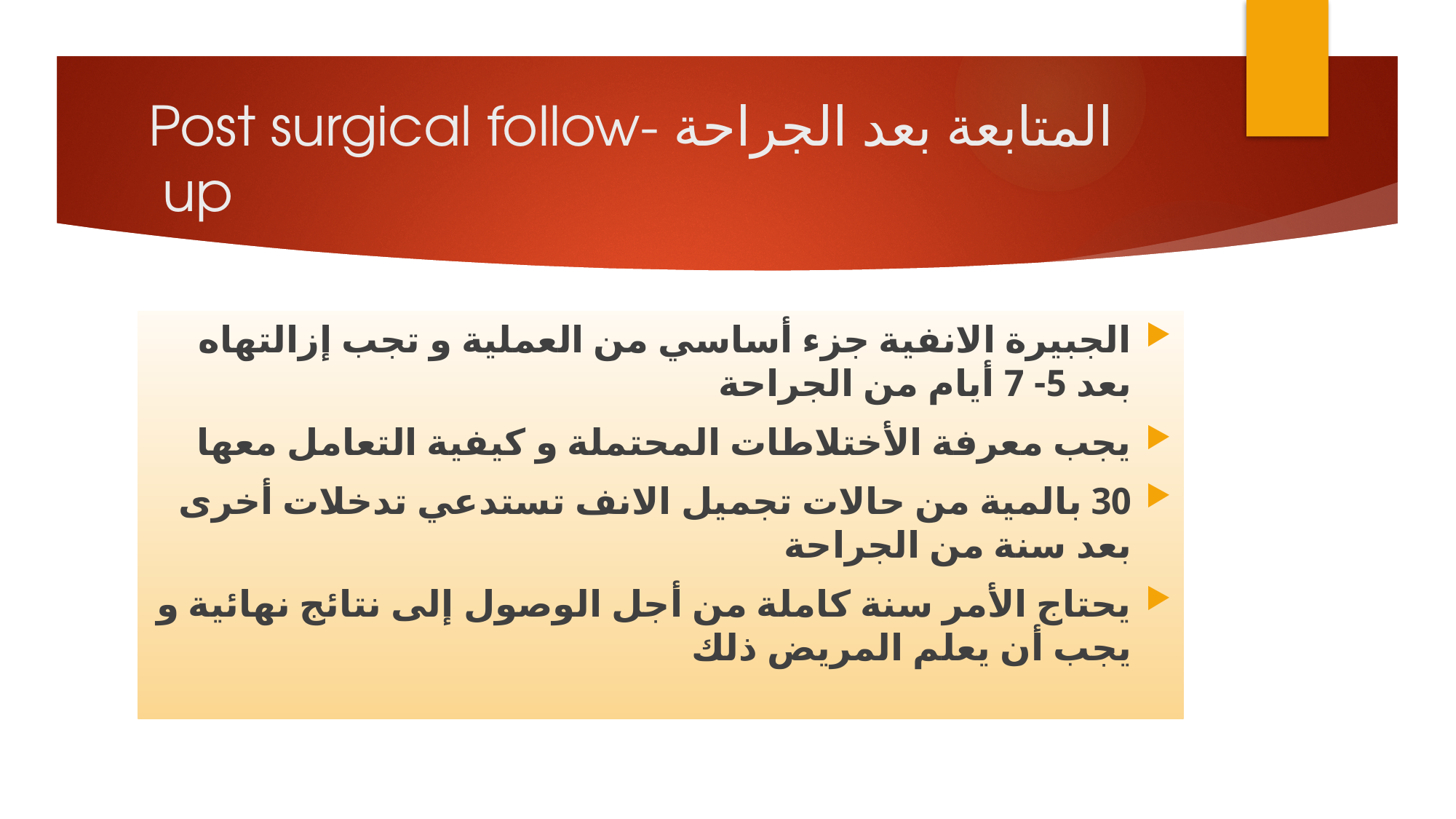

# المتابعة بعد الجراحة Post surgical follow-up
الجبيرة الانفية جزء أساسي من العملية و تجب إزالتهاه بعد 5- 7 أيام من الجراحة
يجب معرفة الأختلاطات المحتملة و كيفية التعامل معها
30 بالمية من حالات تجميل الانف تستدعي تدخلات أخرى بعد سنة من الجراحة
يحتاج الأمر سنة كاملة من أجل الوصول إلى نتائج نهائية و يجب أن يعلم المريض ذلك